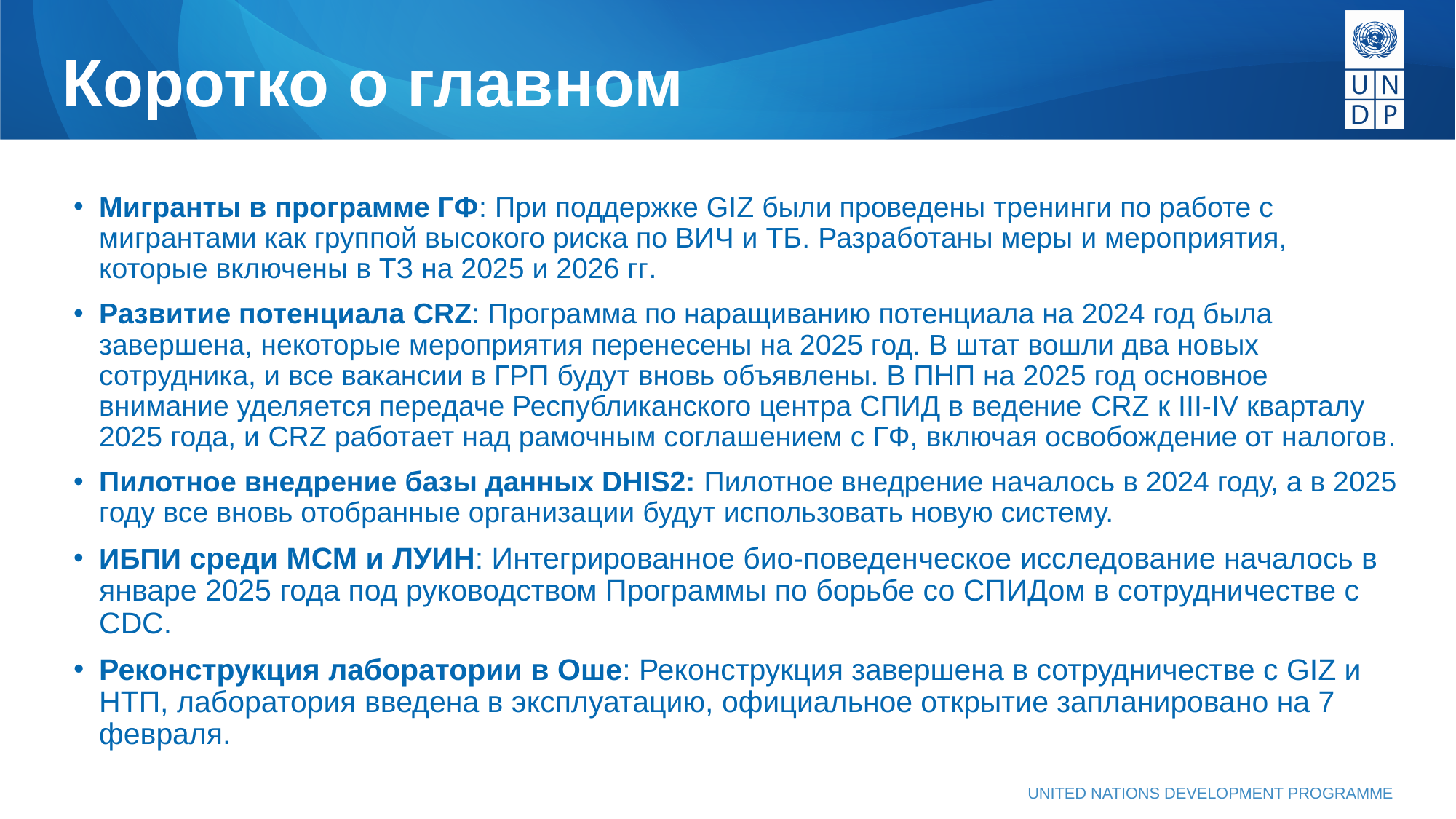

# Коротко о главном
Мигранты в программе ГФ: При поддержке GIZ были проведены тренинги по работе с мигрантами как группой высокого риска по ВИЧ и ТБ. Разработаны меры и мероприятия, которые включены в ТЗ на 2025 и 2026 гг.
Развитие потенциала CRZ: Программа по наращиванию потенциала на 2024 год была завершена, некоторые мероприятия перенесены на 2025 год. В штат вошли два новых сотрудника, и все вакансии в ГРП будут вновь объявлены. В ПНП на 2025 год основное внимание уделяется передаче Республиканского центра СПИД в ведение CRZ к III-IV кварталу 2025 года, и CRZ работает над рамочным соглашением с ГФ, включая освобождение от налогов.
Пилотное внедрение базы данных DHIS2: Пилотное внедрение началось в 2024 году, а в 2025 году все вновь отобранные организации будут использовать новую систему.
ИБПИ среди МСМ и ЛУИН: Интегрированное био-поведенческое исследование началось в январе 2025 года под руководством Программы по борьбе со СПИДом в сотрудничестве с CDC.
Реконструкция лаборатории в Оше: Реконструкция завершена в сотрудничестве с GIZ и НТП, лаборатория введена в эксплуатацию, официальное открытие запланировано на 7 февраля.